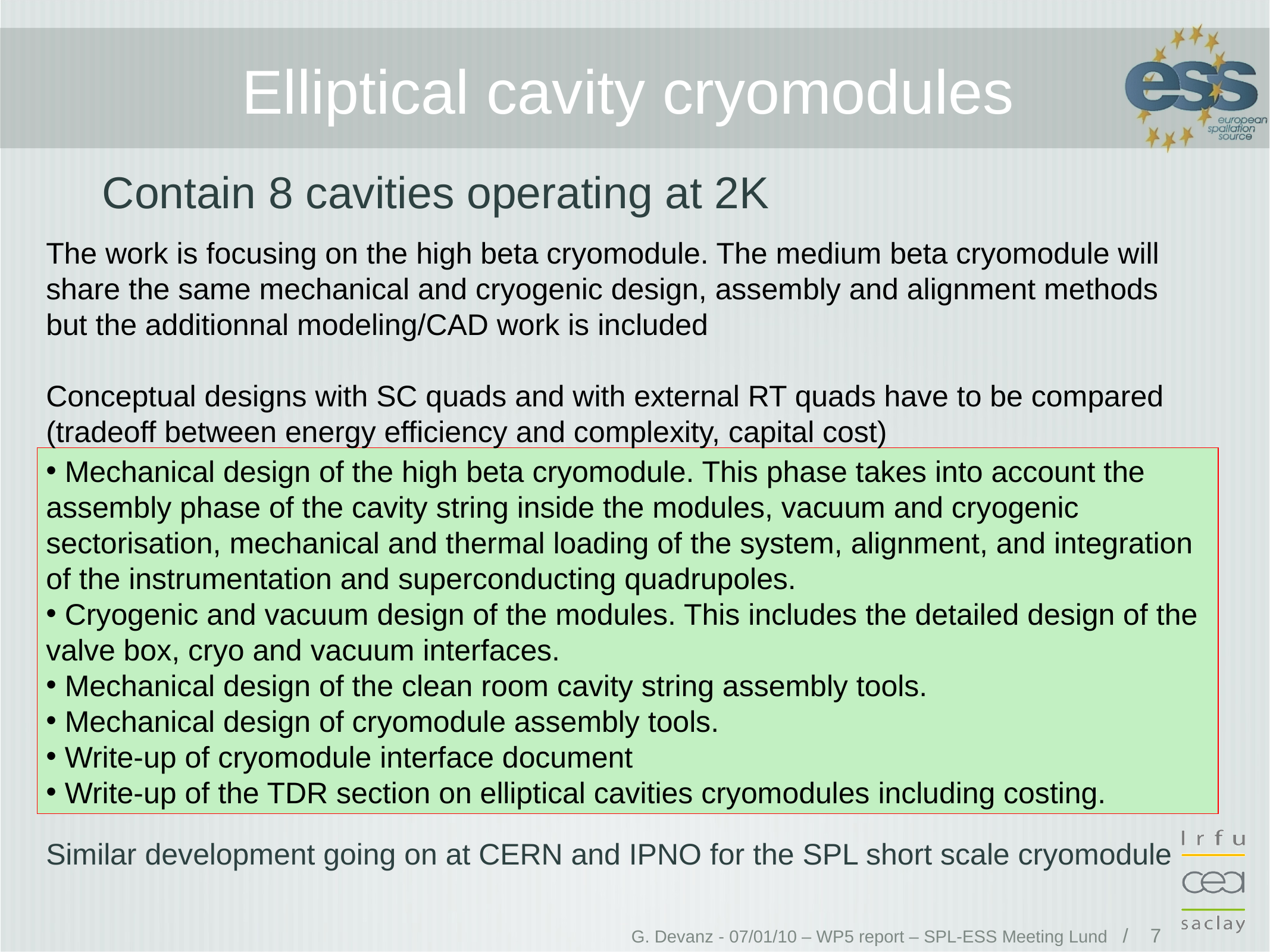

# Elliptical cavity cryomodules
Contain 8 cavities operating at 2K
The work is focusing on the high beta cryomodule. The medium beta cryomodule will share the same mechanical and cryogenic design, assembly and alignment methods but the additionnal modeling/CAD work is included

Conceptual designs with SC quads and with external RT quads have to be compared (tradeoff between energy efficiency and complexity, capital cost)

 Mechanical design of the high beta cryomodule. This phase takes into account the assembly phase of the cavity string inside the modules, vacuum and cryogenic sectorisation, mechanical and thermal loading of the system, alignment, and integration of the instrumentation and superconducting quadrupoles.
 Cryogenic and vacuum design of the modules. This includes the detailed design of the valve box, cryo and vacuum interfaces.
 Mechanical design of the clean room cavity string assembly tools.
 Mechanical design of cryomodule assembly tools.
 Write-up of cryomodule interface document
 Write-up of the TDR section on elliptical cavities cryomodules including costing.
Similar development going on at CERN and IPNO for the SPL short scale cryomodule